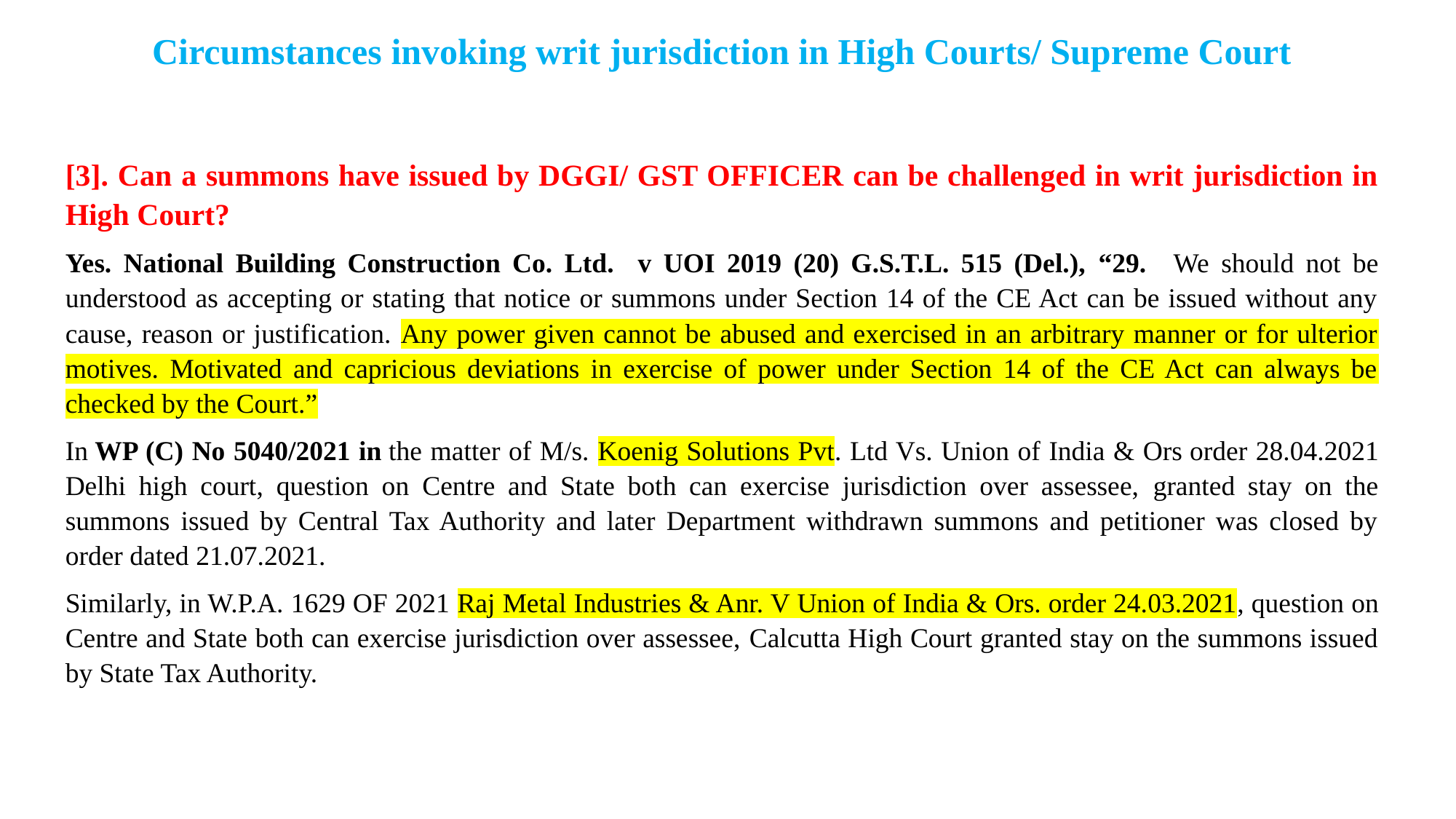

Circumstances invoking writ jurisdiction in High Courts/ Supreme Court

[3]. Can a summons have issued by DGGI/ GST OFFICER can be challenged in writ jurisdiction in High Court?
Yes. National Building Construction Co. Ltd.  v UOI 2019 (20) G.S.T.L. 515 (Del.), “29. We should not be understood as accepting or stating that notice or summons under Section 14 of the CE Act can be issued without any cause, reason or justification. Any power given cannot be abused and exercised in an arbitrary manner or for ulterior motives. Motivated and capricious deviations in exercise of power under Section 14 of the CE Act can always be checked by the Court.”
In WP (C) No 5040/2021 in the matter of M/s. Koenig Solutions Pvt. Ltd Vs. Union of India & Ors order 28.04.2021 Delhi high court, question on Centre and State both can exercise jurisdiction over assessee, granted stay on the summons issued by Central Tax Authority and later Department withdrawn summons and petitioner was closed by order dated 21.07.2021.
Similarly, in W.P.A. 1629 OF 2021 Raj Metal Industries & Anr. V Union of India & Ors. order 24.03.2021, question on Centre and State both can exercise jurisdiction over assessee, Calcutta High Court granted stay on the summons issued by State Tax Authority.